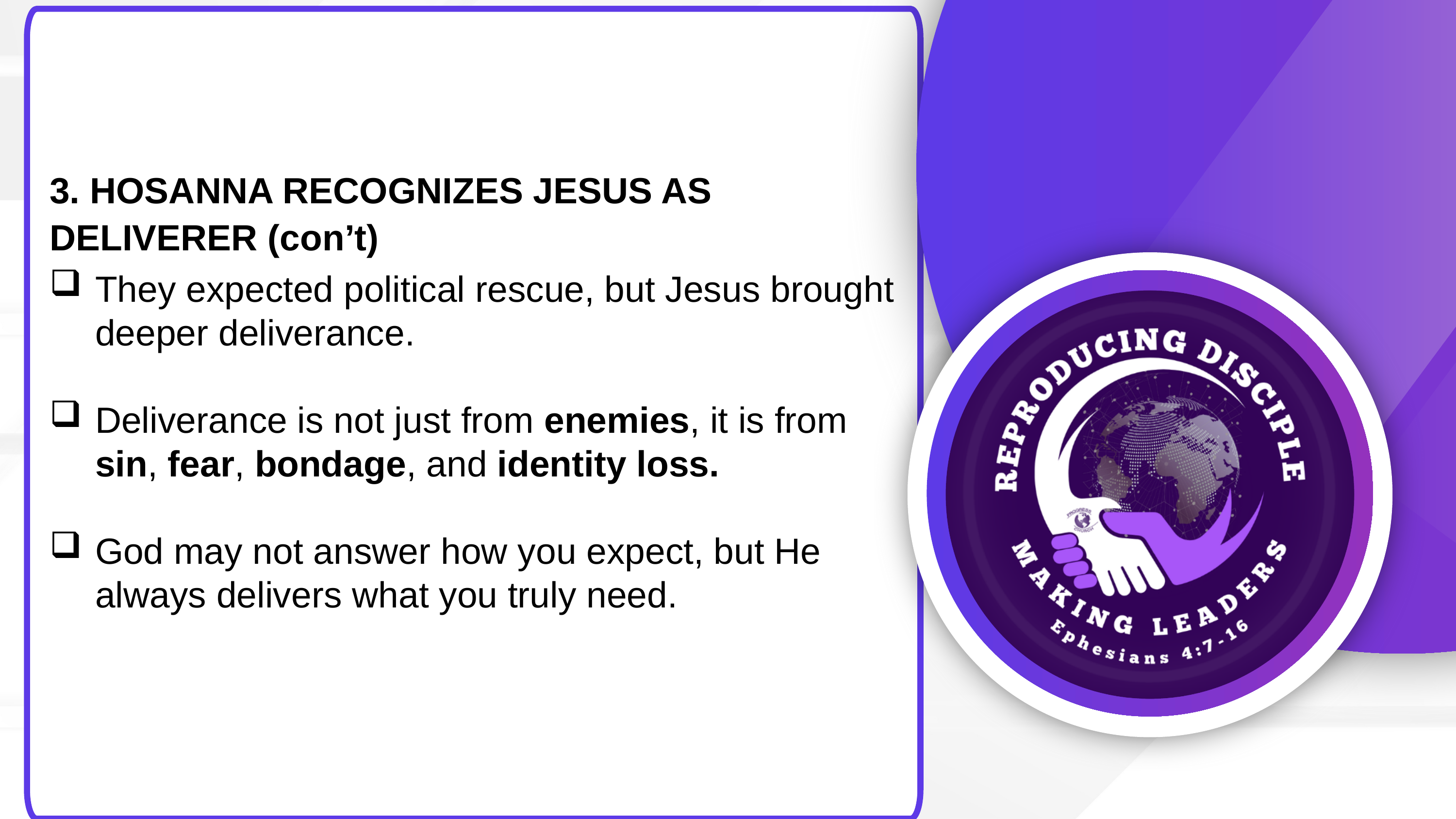

3. HOSANNA RECOGNIZES JESUS AS DELIVERER (con’t)
They expected political rescue, but Jesus brought deeper deliverance.

Deliverance is not just from enemies, it is from sin, fear, bondage, and identity loss.

God may not answer how you expect, but He always delivers what you truly need.